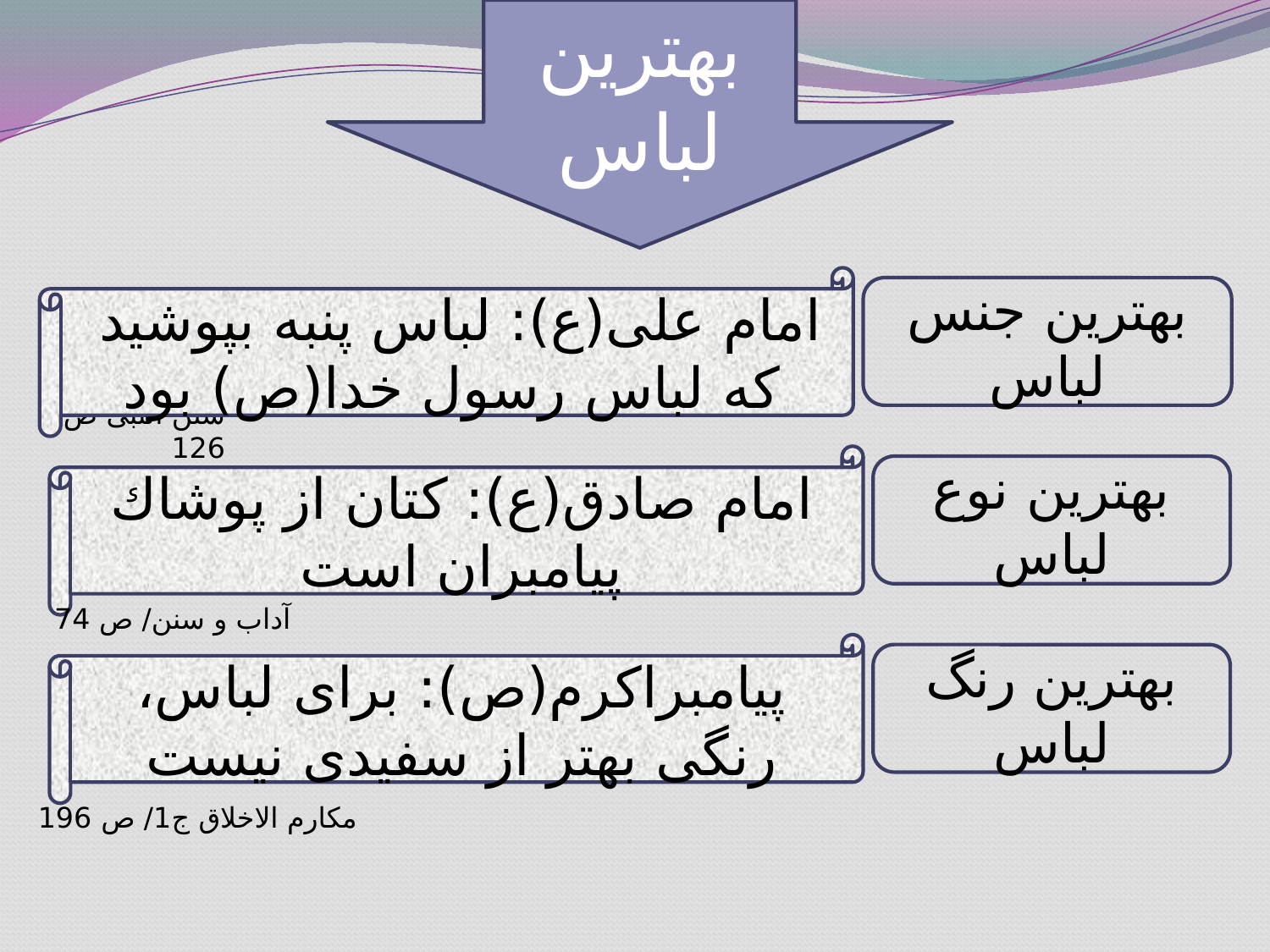

بهترین لباس
امام علی(ع): لباس پنبه بپوشيد
كه لباس رسول خدا(ص) بود
بهترین جنس لباس
سنن النبی ص 126
امام صادق(ع): كتان از پوشاك پيامبران است‏
بهترین نوع لباس
آداب و سنن/ ص 74
پیامبراکرم(ص): براى لباس،
رنگى بهتر از سفيدى نيست‏
بهترین رنگ لباس
مکارم الاخلاق ج1/ ص 196